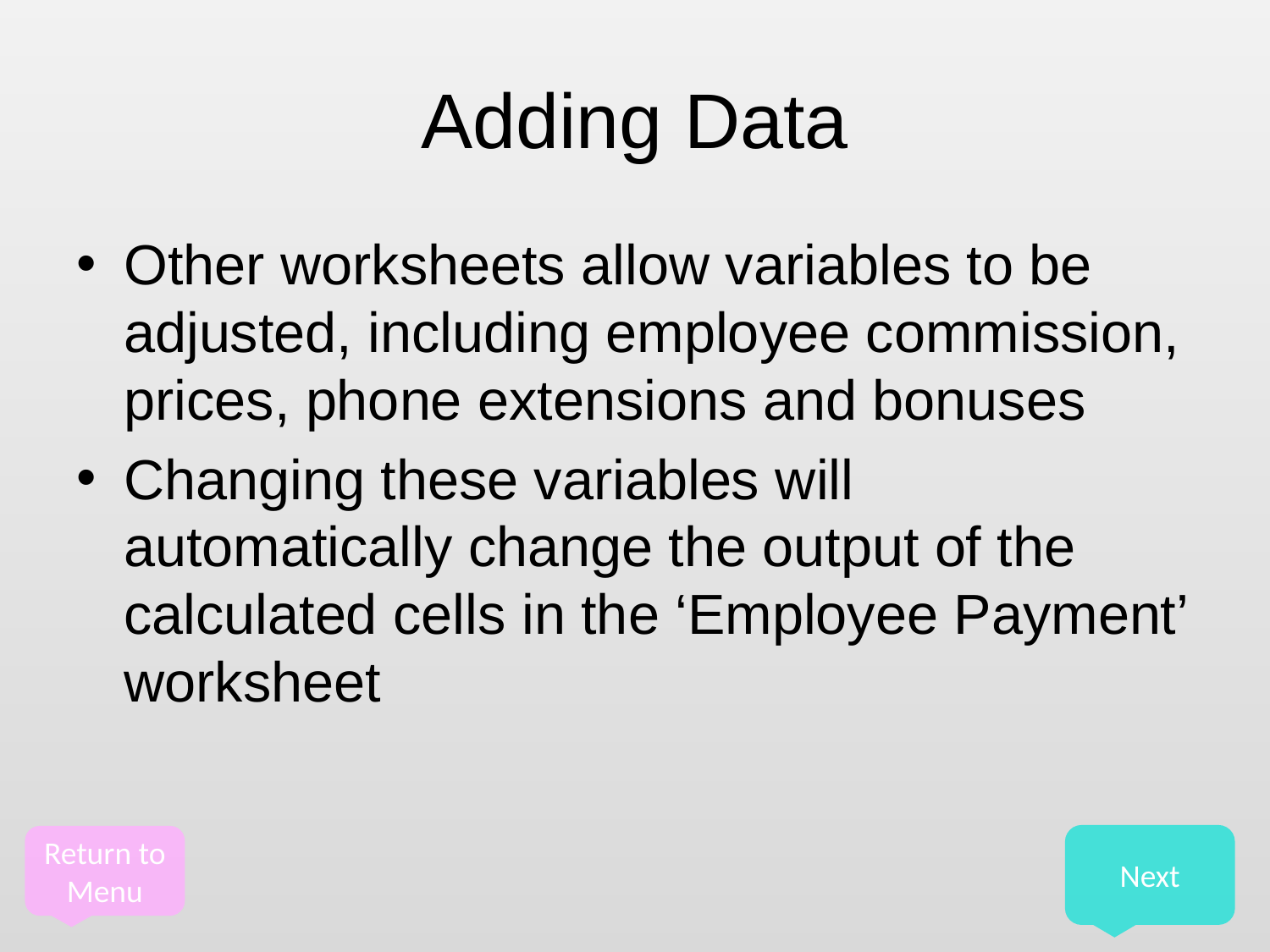

# Adding Data
Other worksheets allow variables to be adjusted, including employee commission, prices, phone extensions and bonuses
Changing these variables will automatically change the output of the calculated cells in the ‘Employee Payment’ worksheet
Next